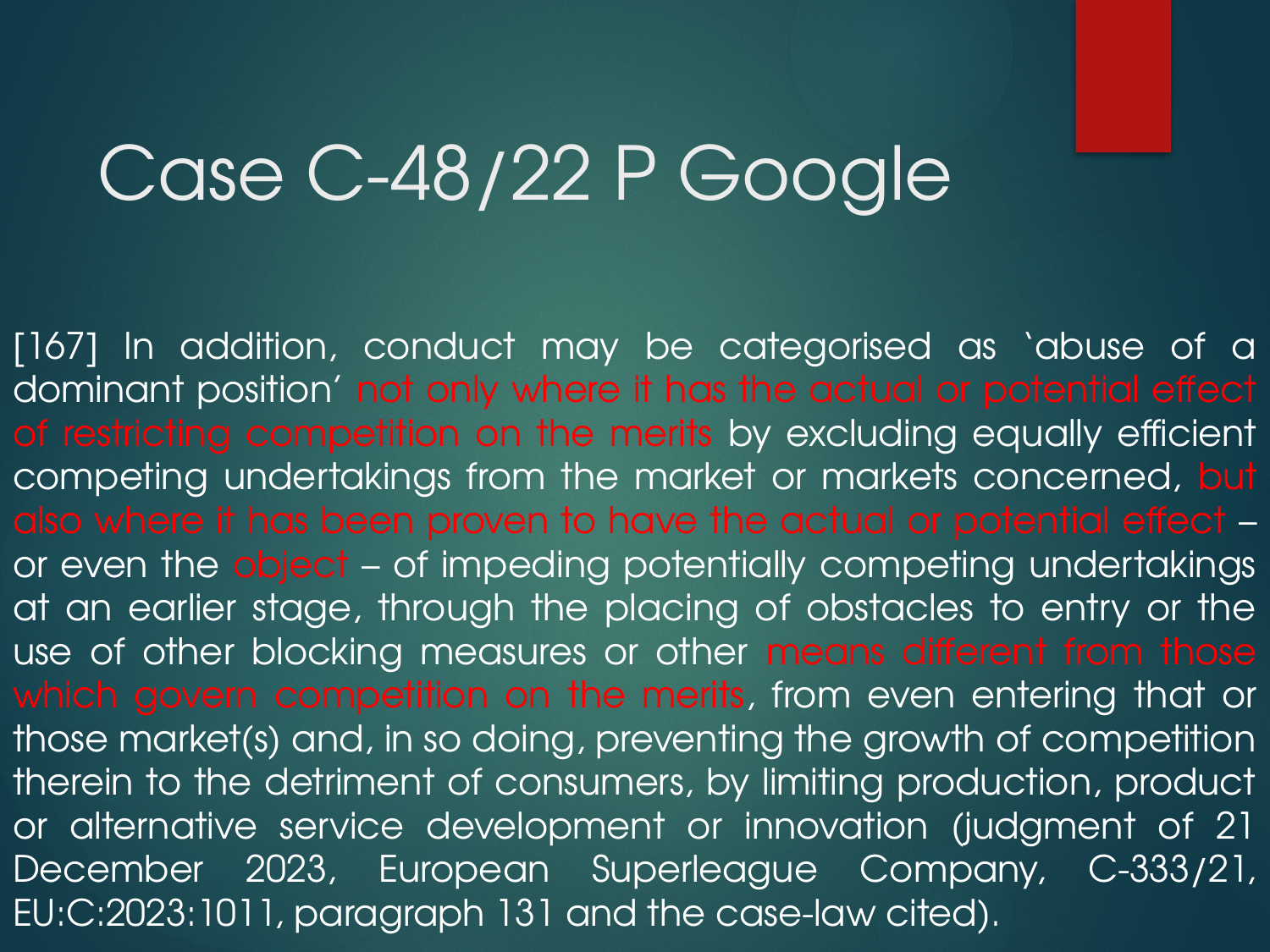

# Case C-48/22 P Google

[167] In addition, conduct may be categorised as ‘abuse of a dominant position’ not only where it has the actual or potential effect of restricting competition on the merits by excluding equally efficient competing undertakings from the market or markets concerned, but also where it has been proven to have the actual or potential effect – or even the object – of impeding potentially competing undertakings at an earlier stage, through the placing of obstacles to entry or the use of other blocking measures or other means different from those which govern competition on the merits, from even entering that or those market(s) and, in so doing, preventing the growth of competition therein to the detriment of consumers, by limiting production, product or alternative service development or innovation (judgment of 21 December 2023, European Superleague Company, C-333/21, EU:C:2023:1011, paragraph 131 and the case-law cited).